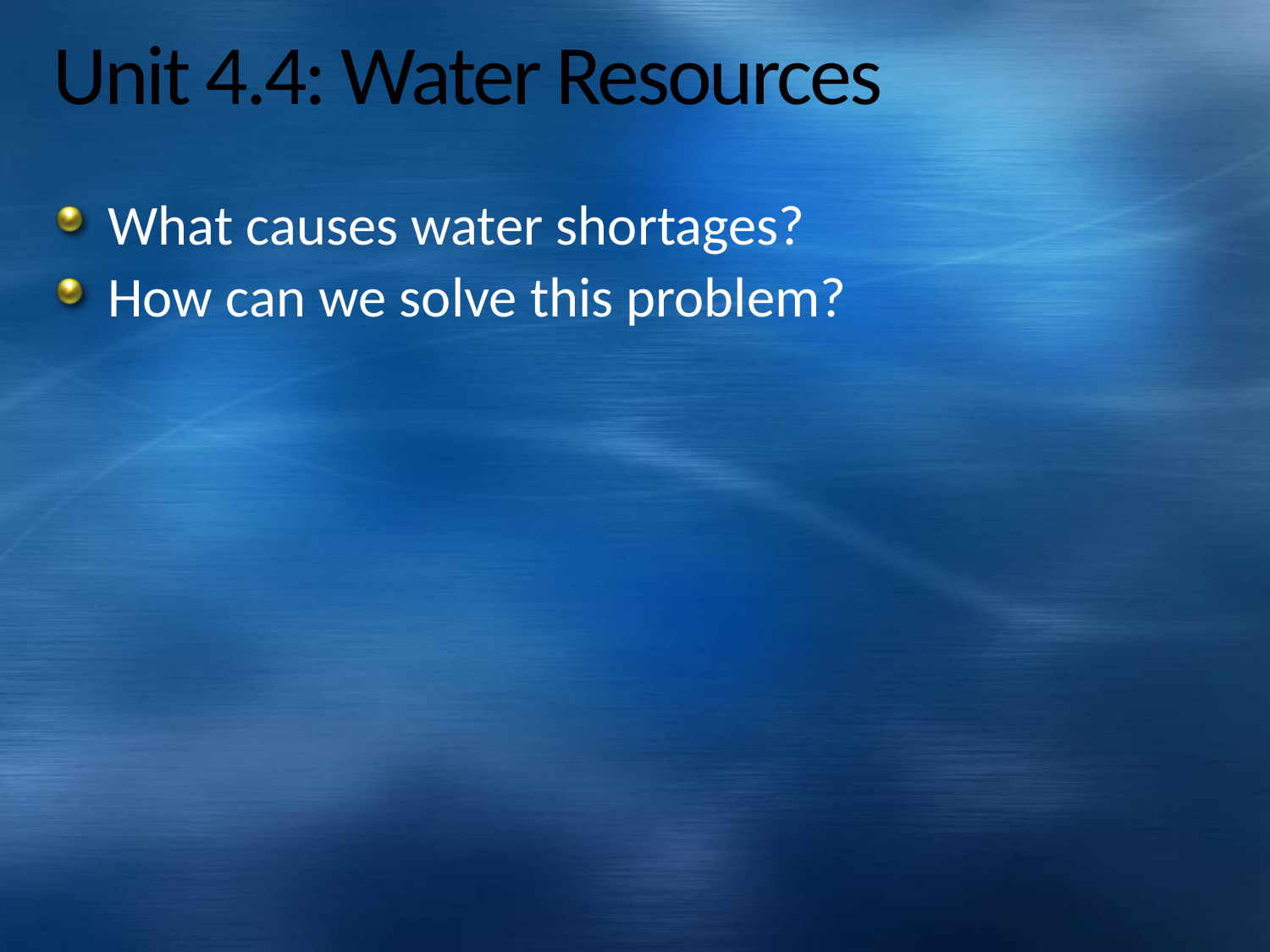

# Unit 4.4: Water Resources
What causes water shortages?
How can we solve this problem?